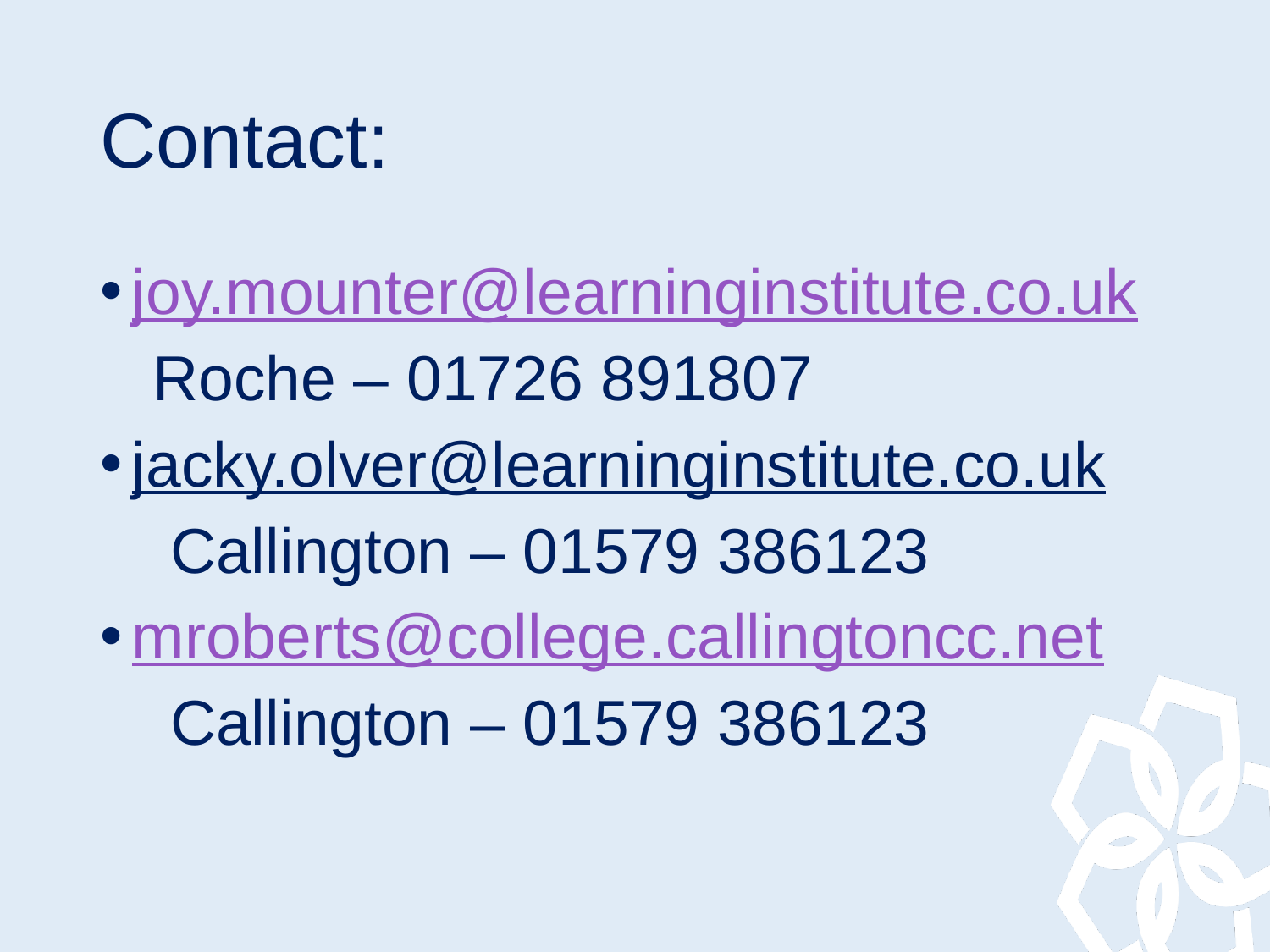

# Contact:
joy.mounter@learninginstitute.co.uk
   Roche – 01726 891807
jacky.olver@learninginstitute.co.uk
    Callington – 01579 386123
mroberts@college.callingtoncc.net
    Callington – 01579 386123